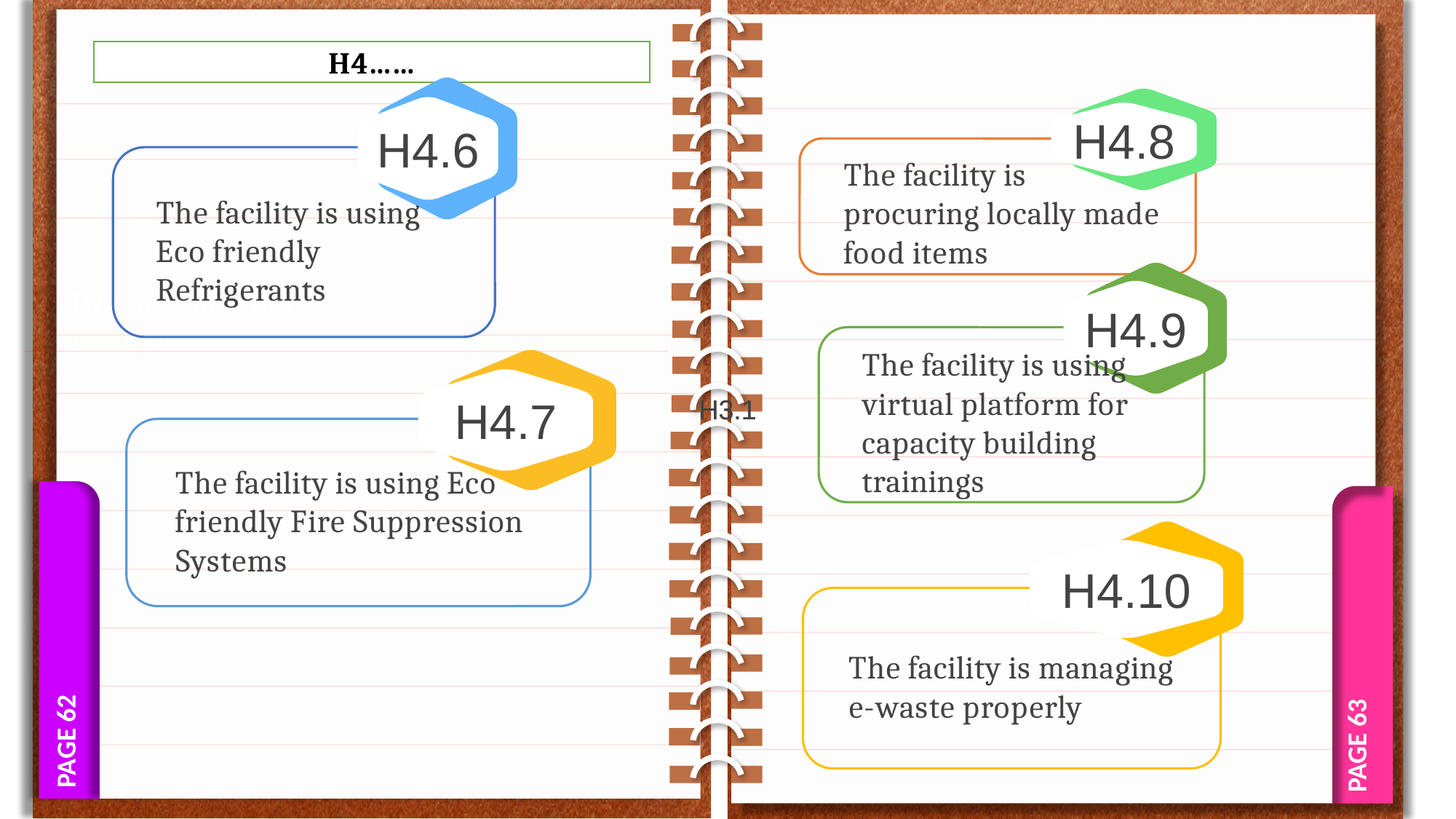

Two sub-categories:
Best

category.

PAGE 62

PAGE 63
H4……

H4.6

The facility is using Eco friendly Refrigerants

H4.8

The facility is procuring locally made food items

H4.9

The facility is using virtual platform for capacity building trainings

H4.7

The facility is using Eco friendly Fire Suppression Systems

H3.1
H3.1

H4.10

The facility is managing e-waste properly